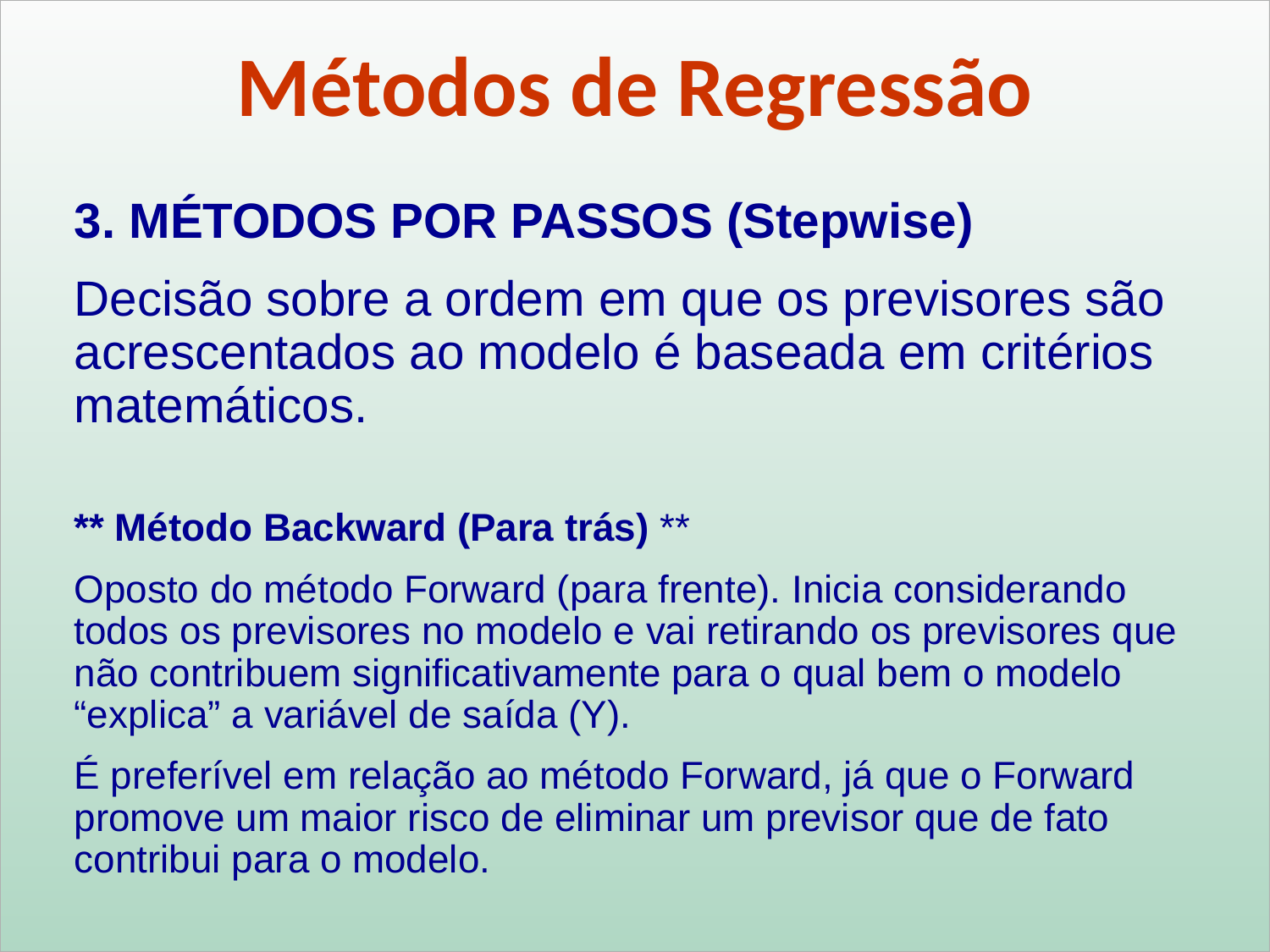

Métodos de Regressão
3. MÉTODOS POR PASSOS (Stepwise)
Decisão sobre a ordem em que os previsores são acrescentados ao modelo é baseada em critérios matemáticos.

** Método Backward (Para trás) **
Oposto do método Forward (para frente). Inicia considerando todos os previsores no modelo e vai retirando os previsores que não contribuem significativamente para o qual bem o modelo “explica” a variável de saída (Y).
É preferível em relação ao método Forward, já que o Forward promove um maior risco de eliminar um previsor que de fato contribui para o modelo.